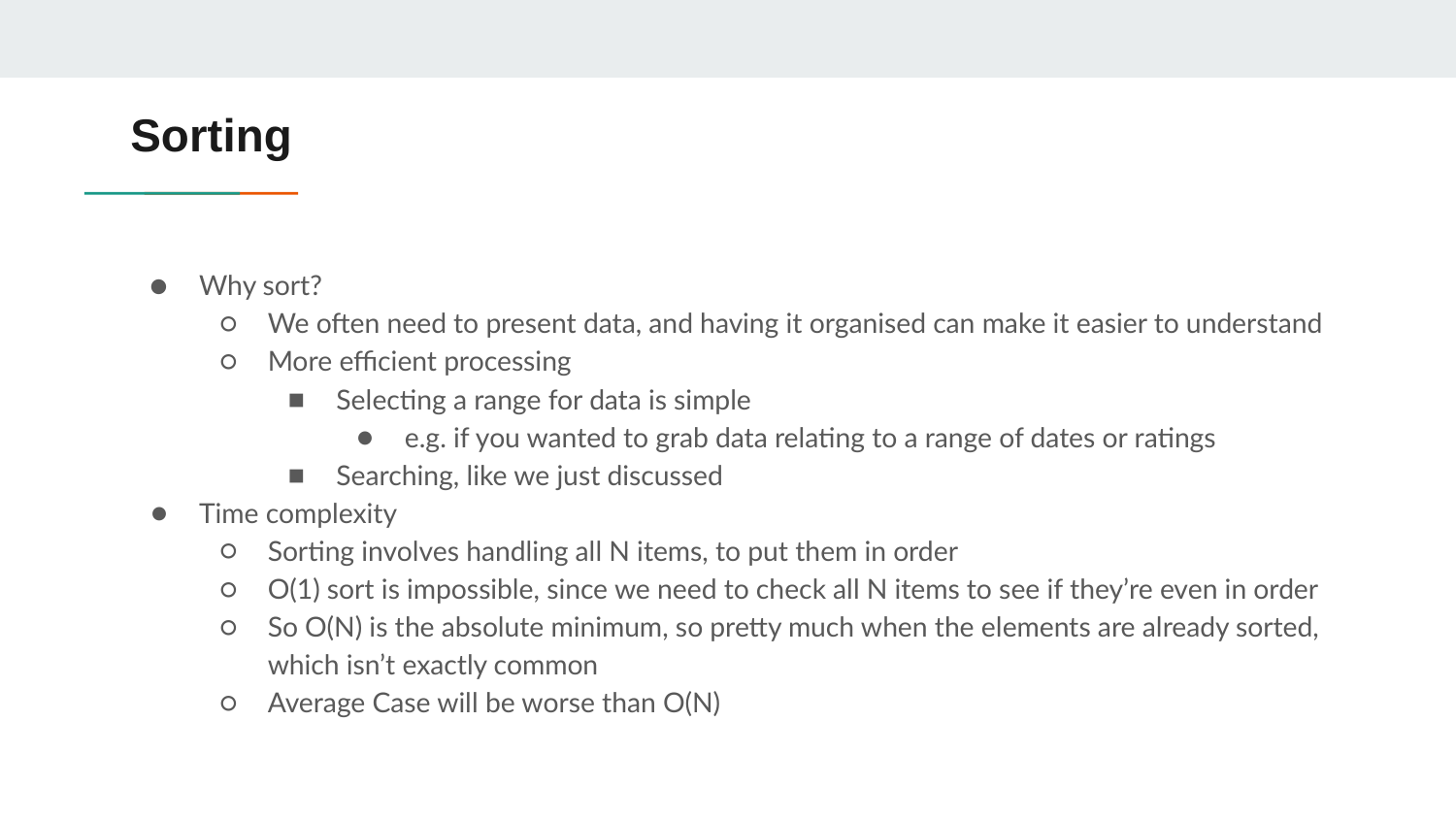

# Sorting
Why sort?
We often need to present data, and having it organised can make it easier to understand
More efficient processing
Selecting a range for data is simple
e.g. if you wanted to grab data relating to a range of dates or ratings
Searching, like we just discussed
Time complexity
Sorting involves handling all N items, to put them in order
O(1) sort is impossible, since we need to check all N items to see if they’re even in order
So O(N) is the absolute minimum, so pretty much when the elements are already sorted, which isn’t exactly common
Average Case will be worse than O(N)